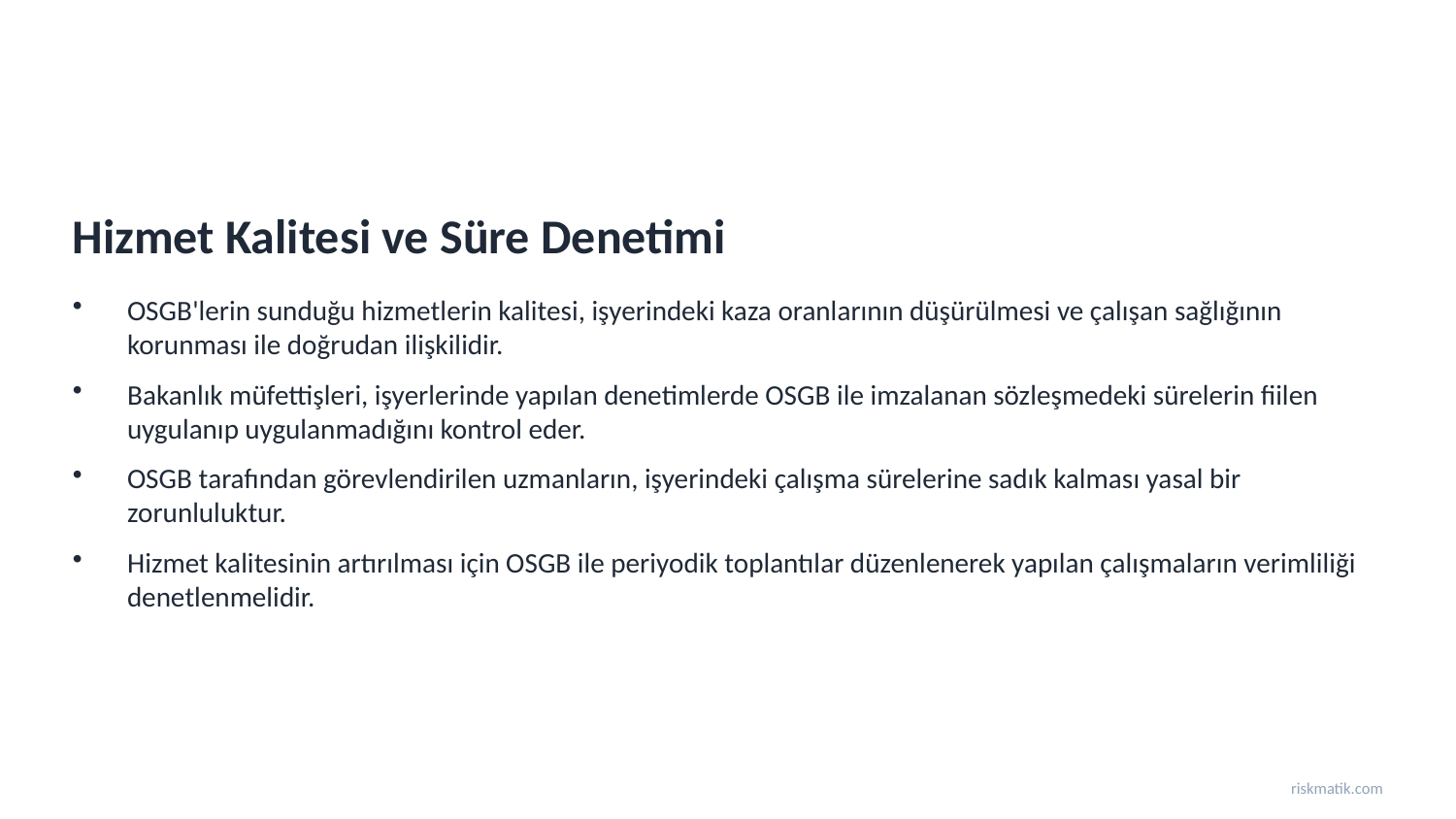

Hizmet Kalitesi ve Süre Denetimi
OSGB'lerin sunduğu hizmetlerin kalitesi, işyerindeki kaza oranlarının düşürülmesi ve çalışan sağlığının korunması ile doğrudan ilişkilidir.
Bakanlık müfettişleri, işyerlerinde yapılan denetimlerde OSGB ile imzalanan sözleşmedeki sürelerin fiilen uygulanıp uygulanmadığını kontrol eder.
OSGB tarafından görevlendirilen uzmanların, işyerindeki çalışma sürelerine sadık kalması yasal bir zorunluluktur.
Hizmet kalitesinin artırılması için OSGB ile periyodik toplantılar düzenlenerek yapılan çalışmaların verimliliği denetlenmelidir.
riskmatik.com